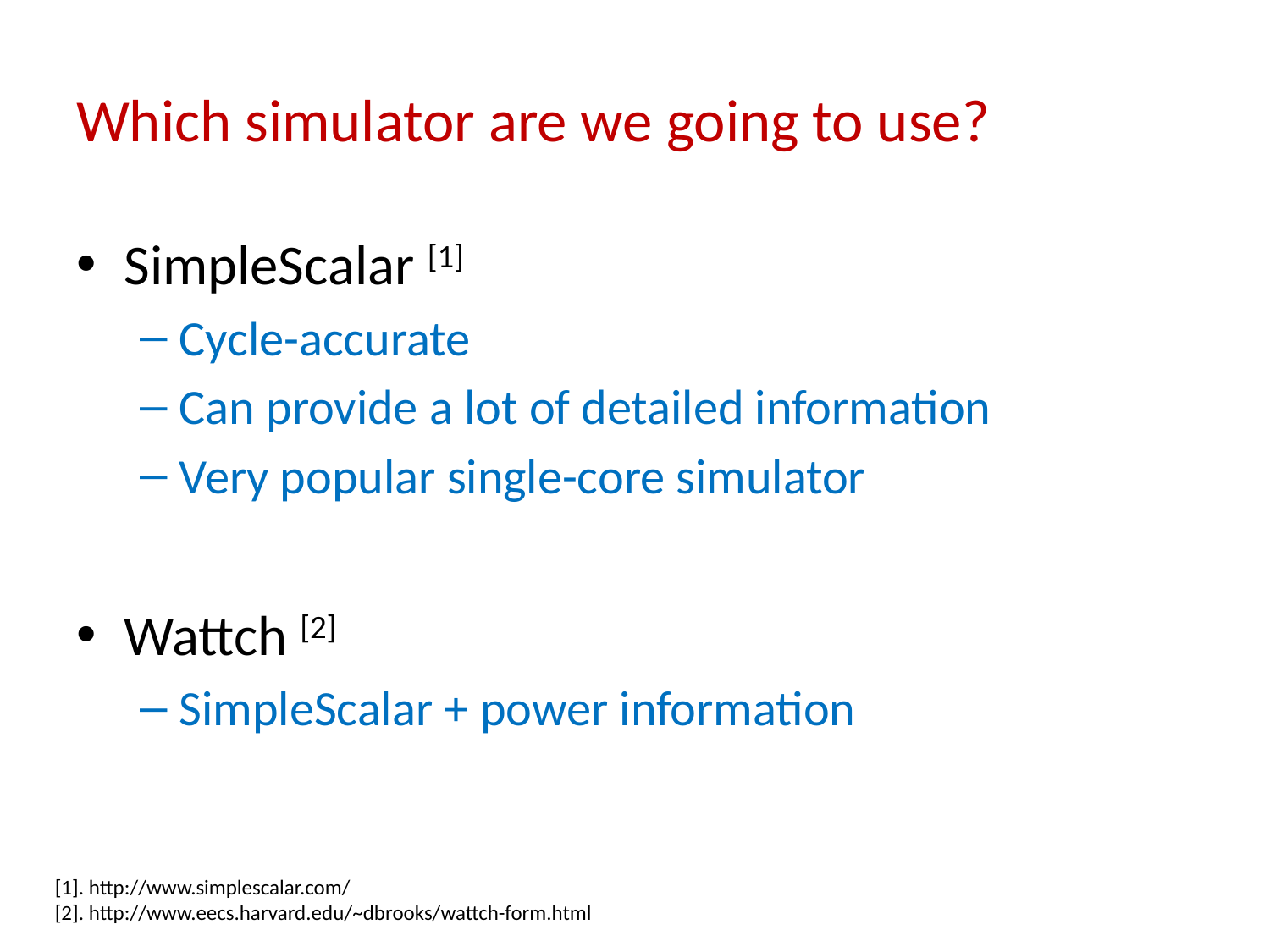

# Which simulator are we going to use?
SimpleScalar [1]
Cycle-accurate
Can provide a lot of detailed information
Very popular single-core simulator

Wattch [2]
SimpleScalar + power information
[1]. http://www.simplescalar.com/
[2]. http://www.eecs.harvard.edu/~dbrooks/wattch-form.html